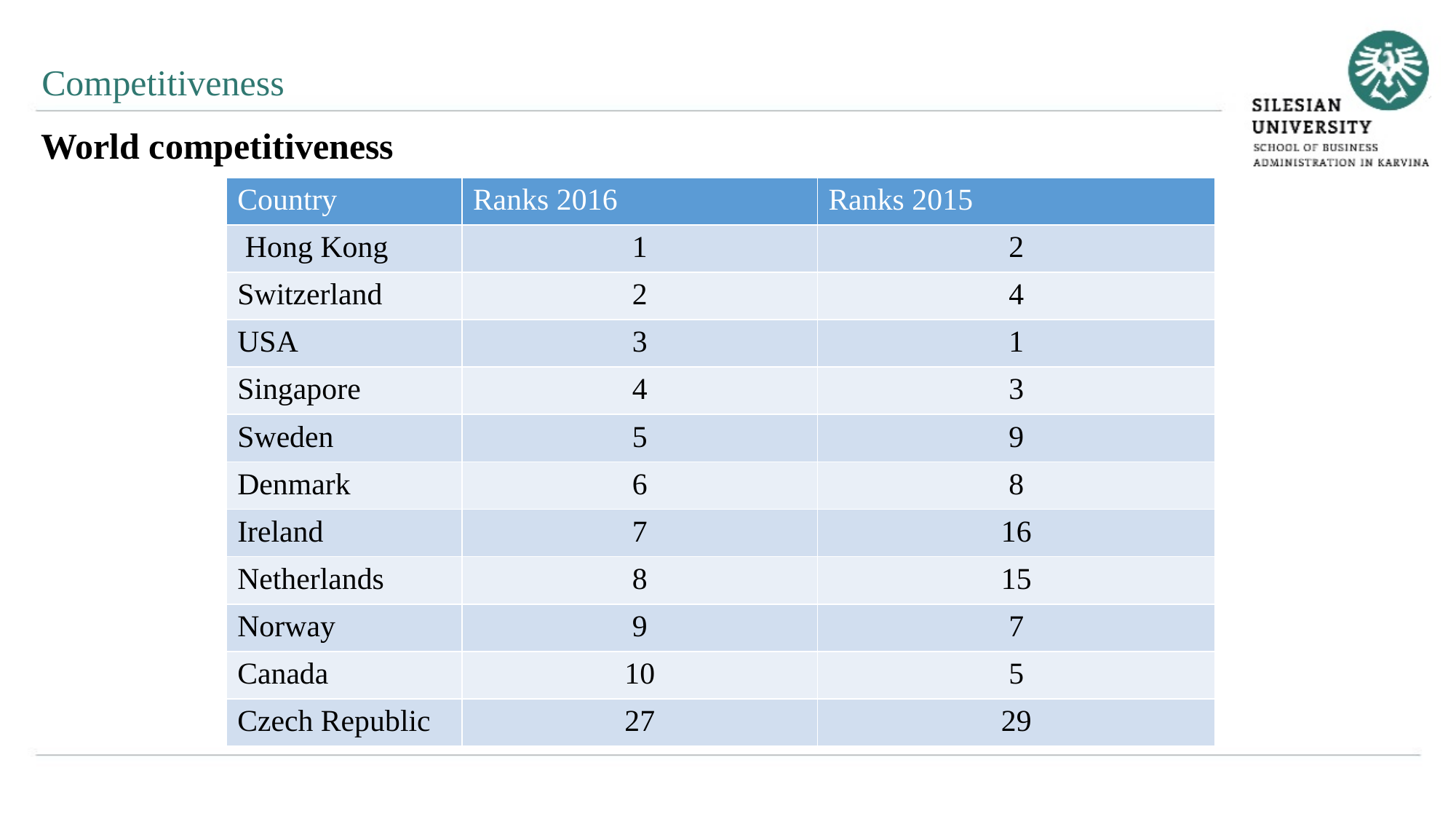

Competitiveness
World competitiveness

| Country | Ranks 2016 | Ranks 2015 |
| --- | --- | --- |
| Hong Kong | 1 | 2 |
| Switzerland | 2 | 4 |
| USA | 3 | 1 |
| Singapore | 4 | 3 |
| Sweden | 5 | 9 |
| Denmark | 6 | 8 |
| Ireland | 7 | 16 |
| Netherlands | 8 | 15 |
| Norway | 9 | 7 |
| Canada | 10 | 5 |
| Czech Republic | 27 | 29 |